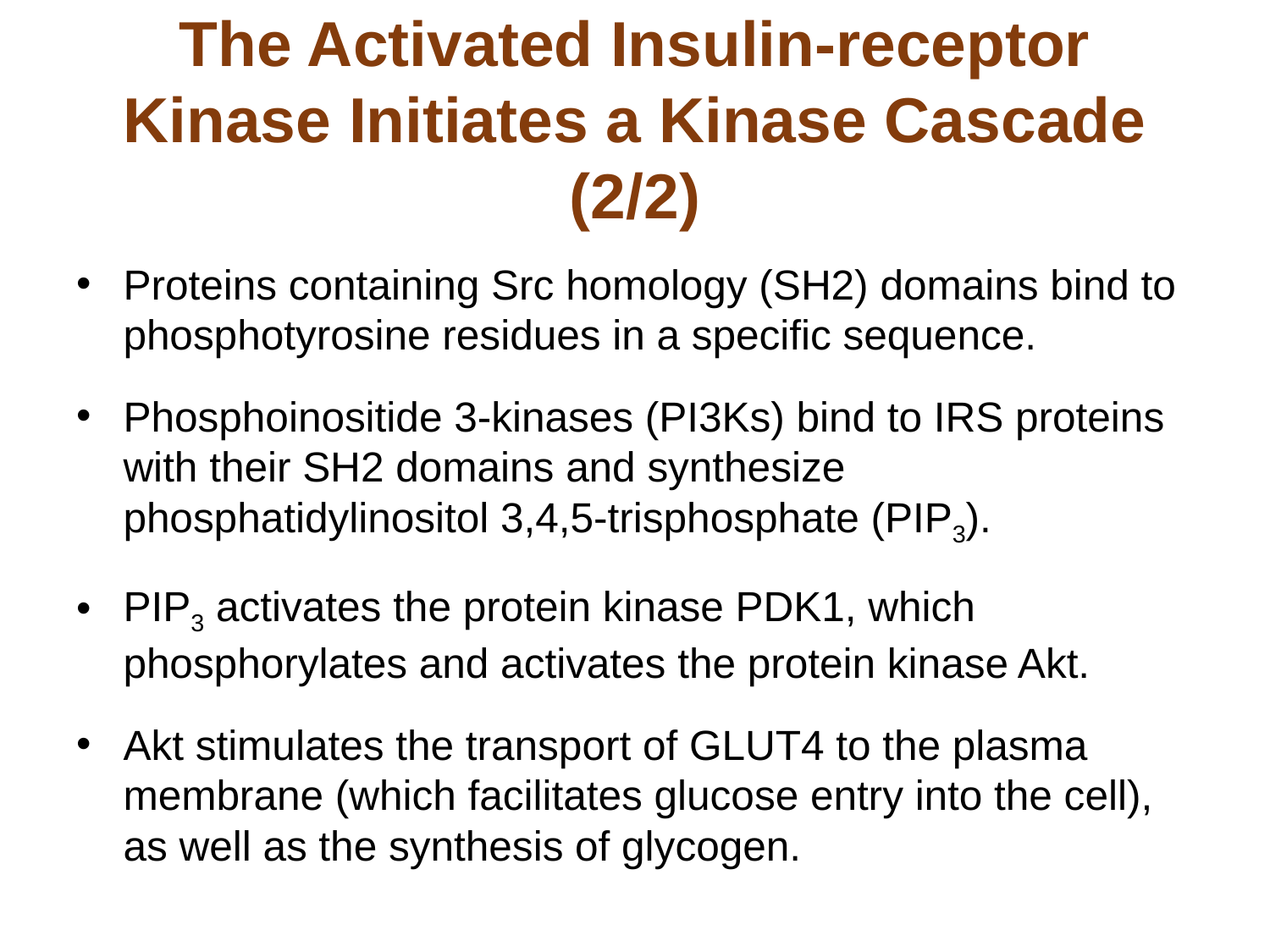

# The Activated Insulin-receptor Kinase Initiates a Kinase Cascade (2/2)
Proteins containing Src homology (SH2) domains bind to phosphotyrosine residues in a specific sequence.
Phosphoinositide 3-kinases (PI3Ks) bind to IRS proteins with their SH2 domains and synthesize phosphatidylinositol 3,4,5-trisphosphate (PIP3).
PIP3 activates the protein kinase PDK1, which phosphorylates and activates the protein kinase Akt.
Akt stimulates the transport of GLUT4 to the plasma membrane (which facilitates glucose entry into the cell), as well as the synthesis of glycogen.